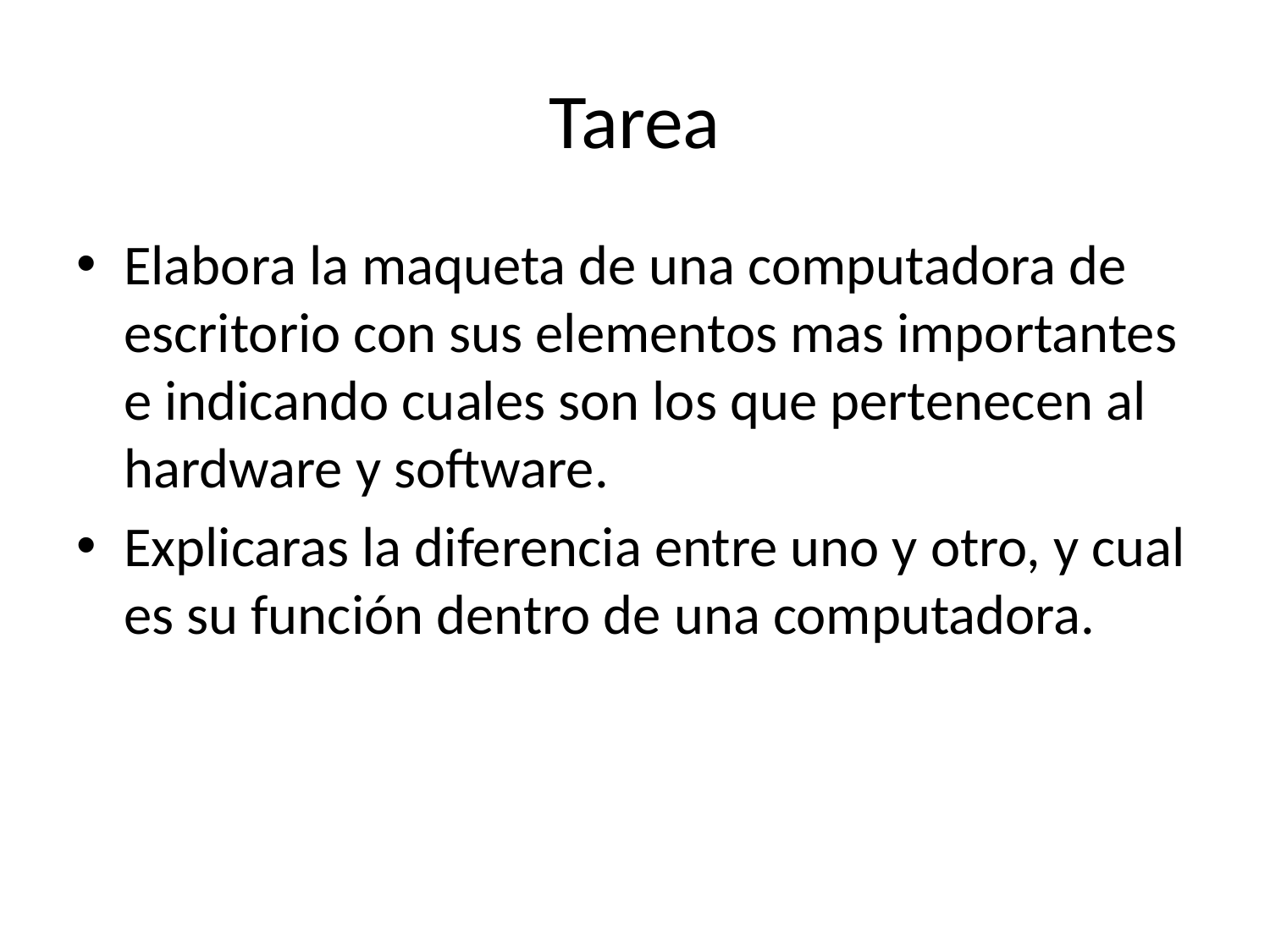

# Tarea
Elabora la maqueta de una computadora de escritorio con sus elementos mas importantes e indicando cuales son los que pertenecen al hardware y software.
Explicaras la diferencia entre uno y otro, y cual es su función dentro de una computadora.